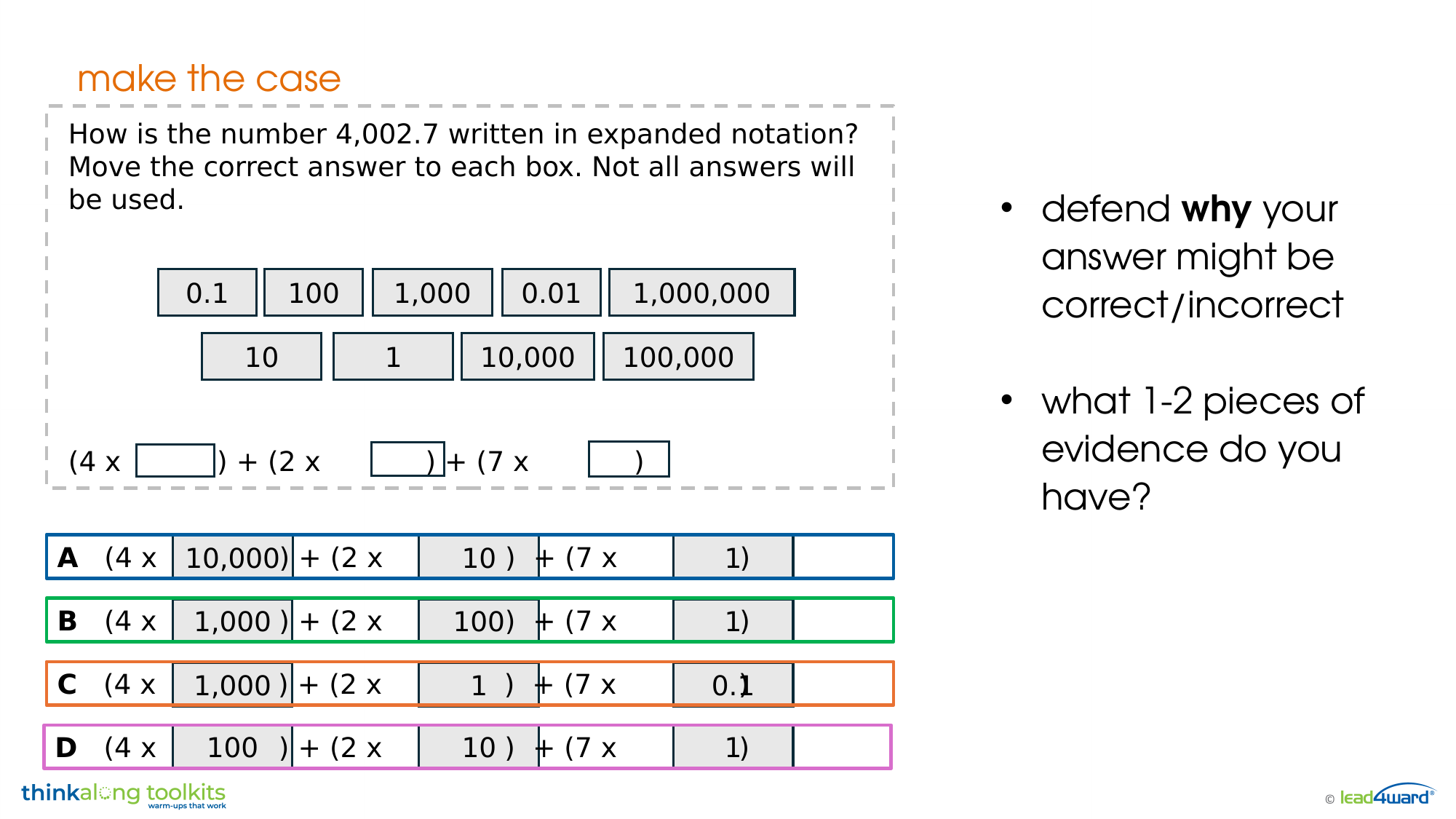

make the case
How is the number 4,002.7 written in expanded notation? Move the correct answer to each box. Not all answers will be used.

(4 x           ) + (2 x            ) + (7 x            )
defend why your answer might be correct/incorrect

what 1-2 pieces of evidence do you have?
0.1
100
1,000
0.01
1,000,000
10
1
10,000
100,000

A   (4 x              ) + (2 x              )  + (7 x              )
10,000
10
1
B   (4 x              ) + (2 x              )  + (7 x              )
1,000
100
1
C   (4 x              ) + (2 x              )  + (7 x              )
1,000
1
0.1
100
10
1
D   (4 x              ) + (2 x              )  + (7 x              )